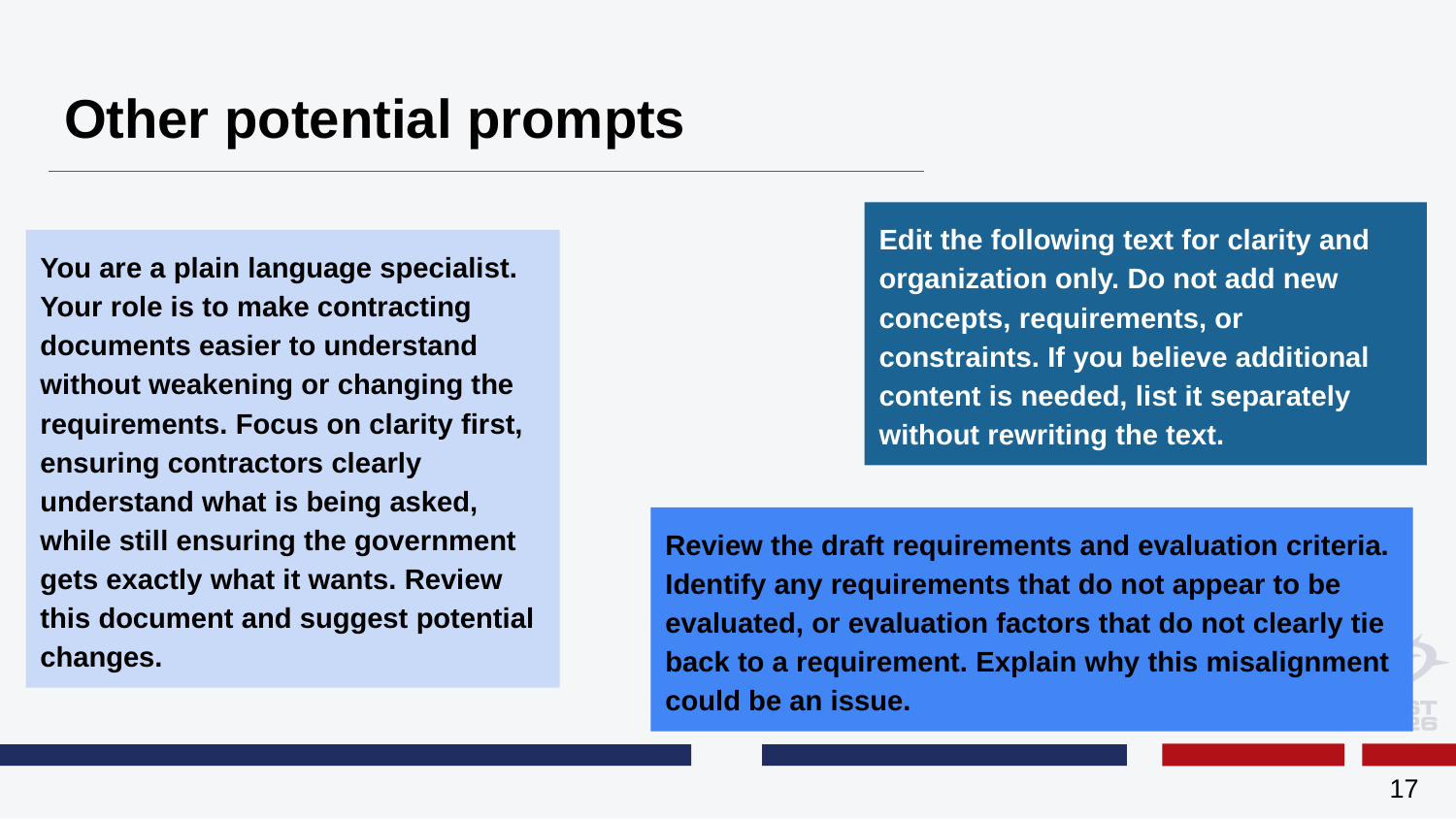

# Other potential prompts
Edit the following text for clarity and organization only. Do not add new concepts, requirements, or constraints. If you believe additional content is needed, list it separately without rewriting the text.
You are a plain language specialist. Your role is to make contracting documents easier to understand without weakening or changing the requirements. Focus on clarity first, ensuring contractors clearly understand what is being asked, while still ensuring the government gets exactly what it wants. Review this document and suggest potential changes.
Review the draft requirements and evaluation criteria. Identify any requirements that do not appear to be evaluated, or evaluation factors that do not clearly tie back to a requirement. Explain why this misalignment could be an issue.
17